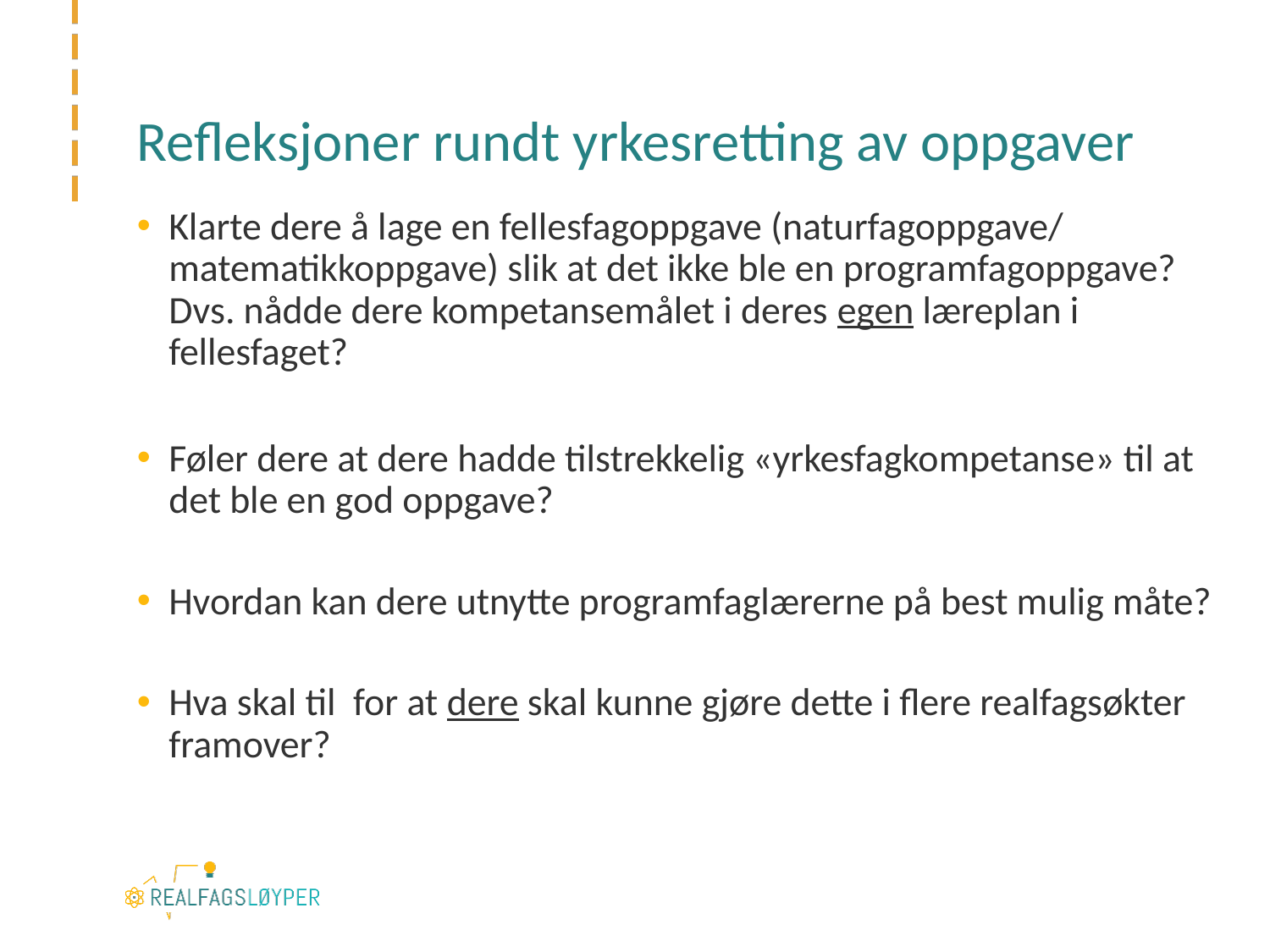

# Refleksjoner rundt yrkesretting av oppgaver
Klarte dere å lage en fellesfagoppgave (naturfagoppgave/ matematikkoppgave) slik at det ikke ble en programfagoppgave? Dvs. nådde dere kompetansemålet i deres egen læreplan i fellesfaget?
Føler dere at dere hadde tilstrekkelig «yrkesfagkompetanse» til at det ble en god oppgave?
Hvordan kan dere utnytte programfaglærerne på best mulig måte?
Hva skal til  for at dere skal kunne gjøre dette i flere realfagsøkter framover?